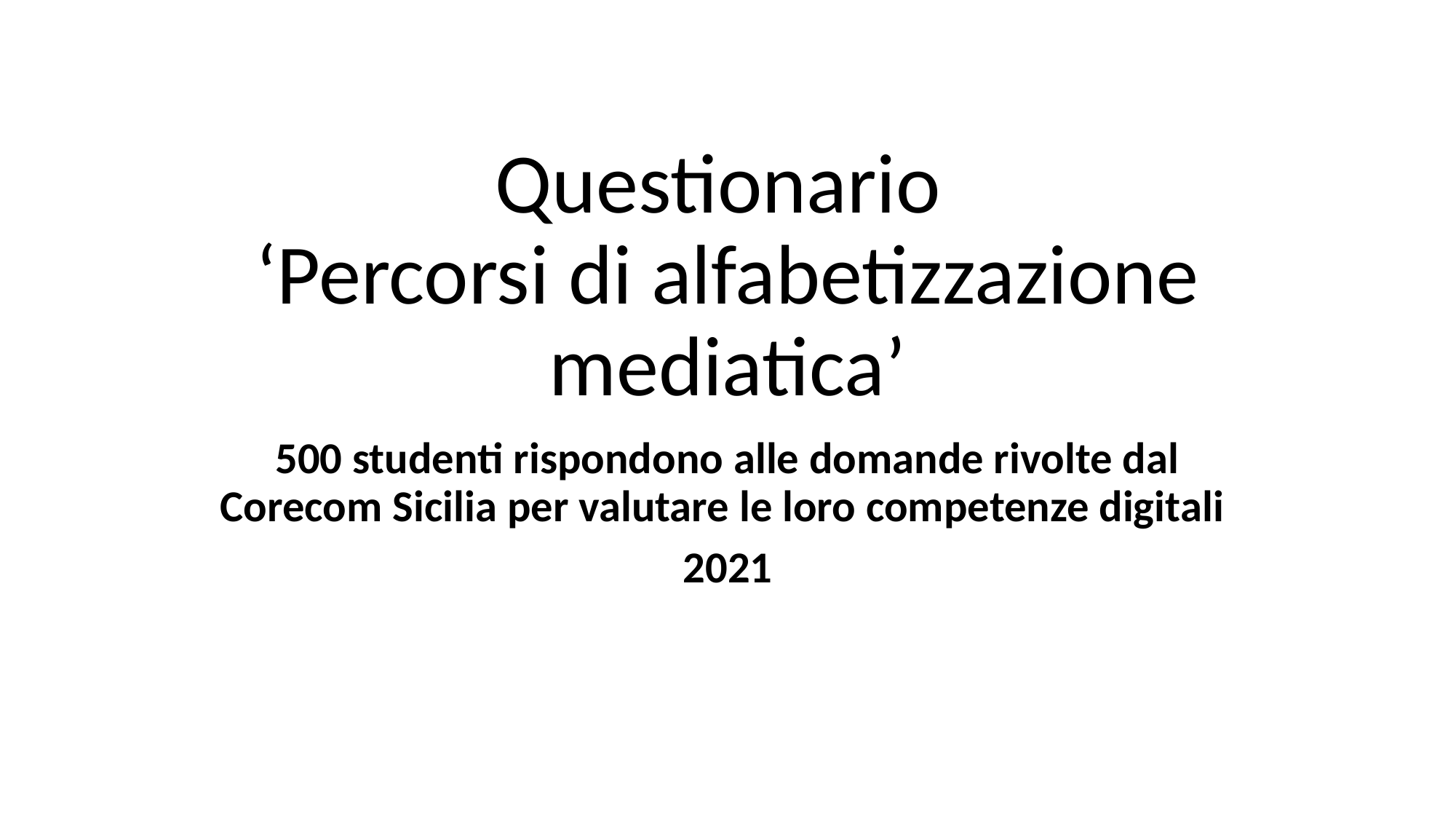

# Questionario ‘Percorsi di alfabetizzazione mediatica’
500 studenti rispondono alle domande rivolte dal Corecom Sicilia per valutare le loro competenze digitali
2021